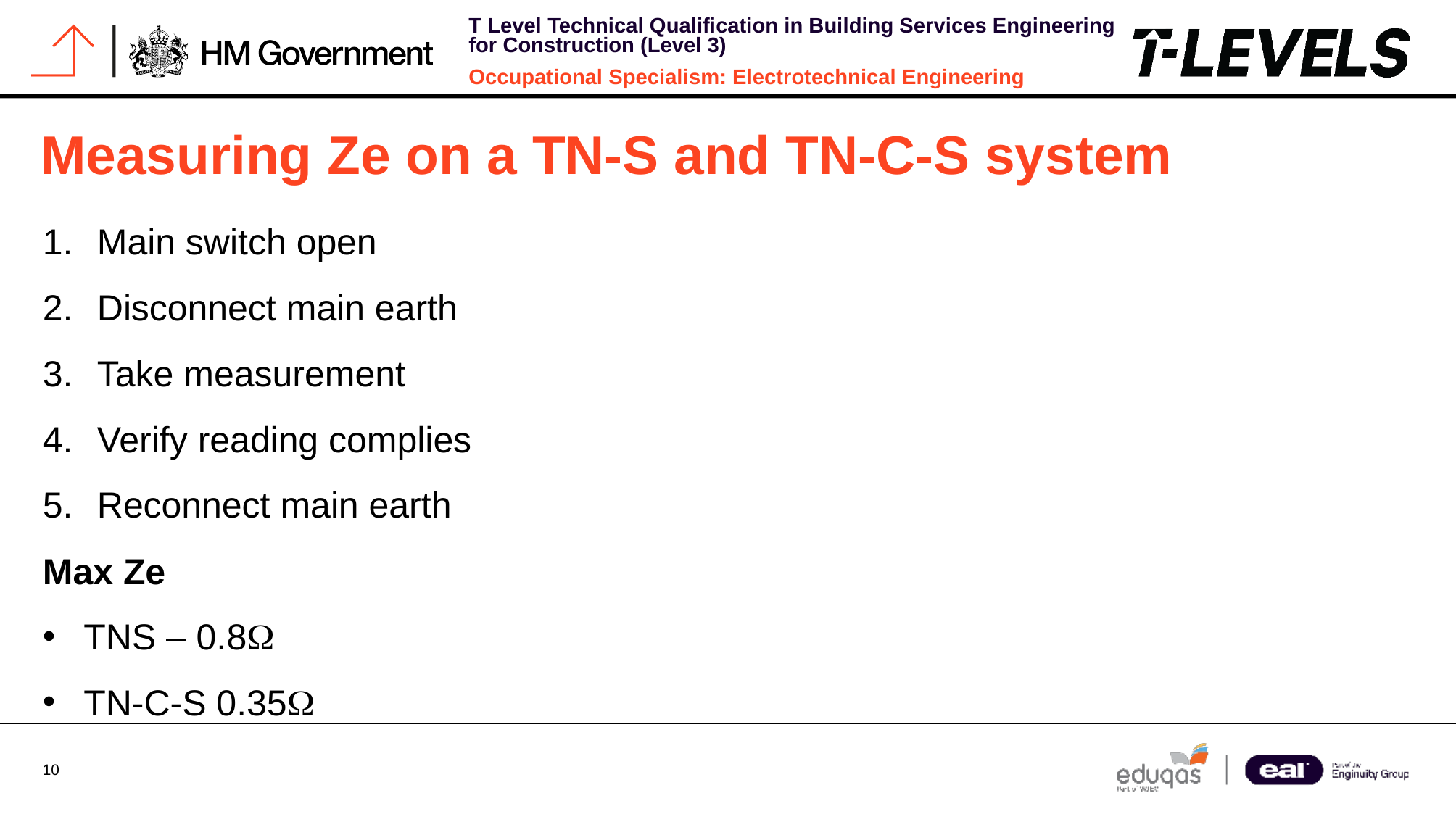

# Measuring Ze on a TN-S and TN-C-S system
Main switch open
Disconnect main earth
Take measurement
Verify reading complies
Reconnect main earth
Max Ze
TNS – 0.8Ω
TN-C-S 0.35Ω